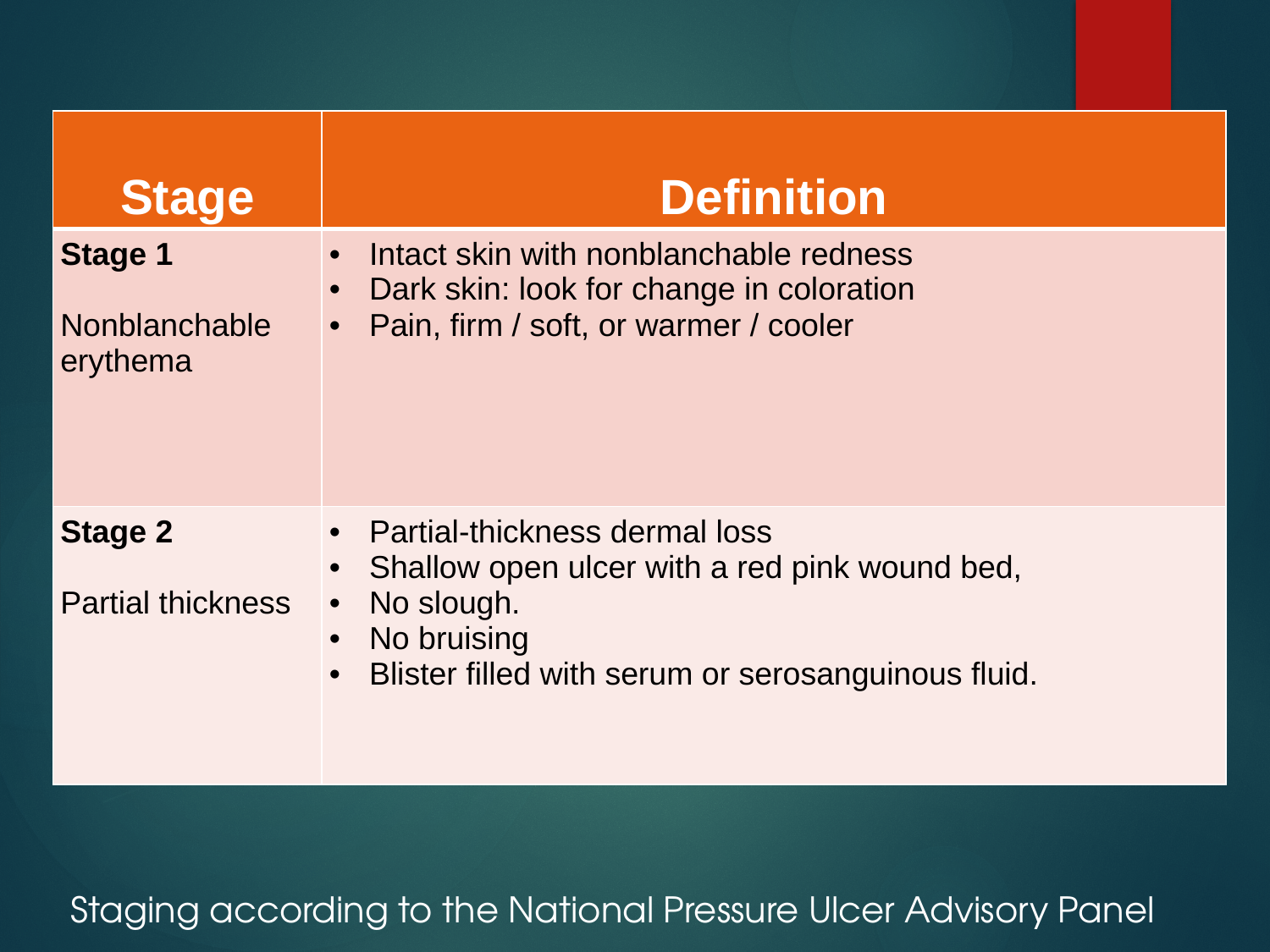

| Stage | Definition |
| --- | --- |
| Stage 1 Nonblanchable erythema | Intact skin with nonblanchable redness Dark skin: look for change in coloration Pain, firm / soft, or warmer / cooler |
| Stage 2 Partial thickness | Partial-thickness dermal loss Shallow open ulcer with a red pink wound bed, No slough. No bruising Blister filled with serum or serosanguinous fluid. |
Staging according to the National Pressure Ulcer Advisory Panel